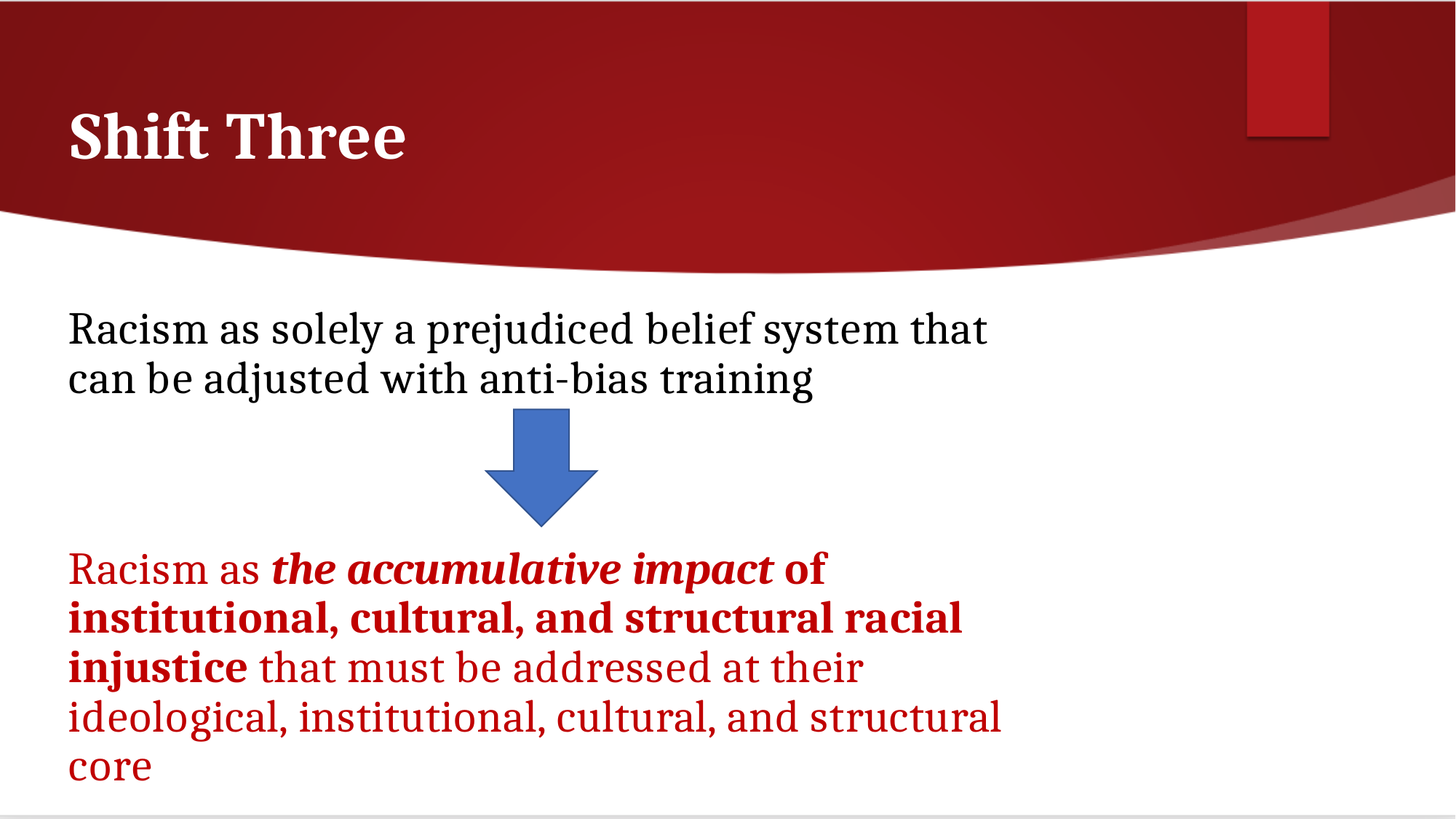

# Shift Three
Racism as solely a prejudiced belief system that can be adjusted with anti-bias training

Racism as the accumulative impact of institutional, cultural, and structural racial injustice that must be addressed at their ideological, institutional, cultural, and structural core